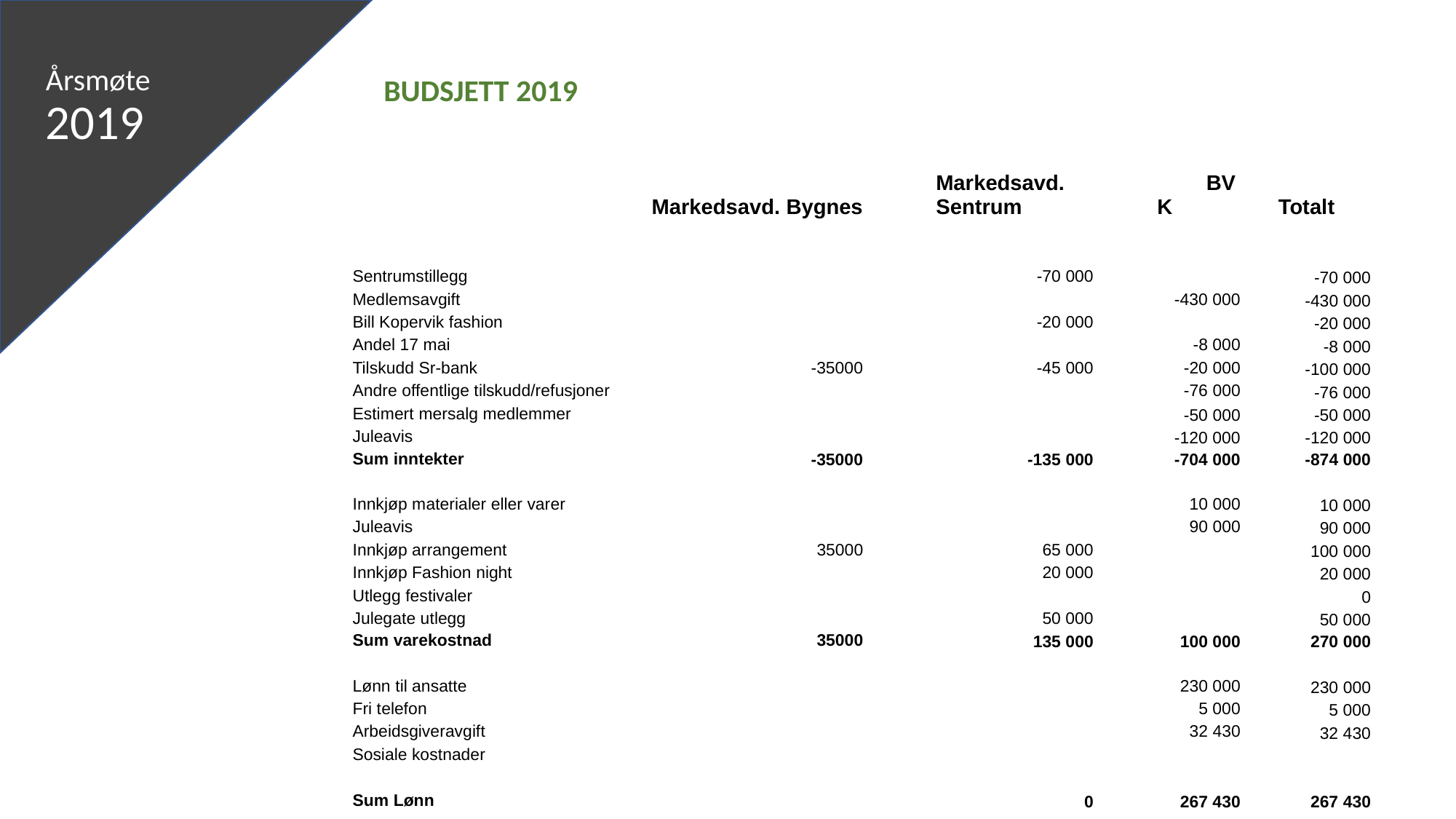

Årsmøte
2019

BUDSJETT 2019
|  | Markedsavd. Bygnes | Markedsavd. Sentrum | \_\_\_\_\_\_\_\_\_BVK | Totalt |
| --- | --- | --- | --- | --- |
|  |  |  |  |  |
|  |  |  |  |  |
| Sentrumstillegg |  | -70 000 |  | -70 000 |
| Medlemsavgift |  |  | -430 000 | -430 000 |
| Bill Kopervik fashion |  | -20 000 |  | -20 000 |
| Andel 17 mai |  |  | -8 000 | -8 000 |
| Tilskudd Sr-bank | -35000 | -45 000 | -20 000 | -100 000 |
| Andre offentlige tilskudd/refusjoner |  |  | -76 000 | -76 000 |
| Estimert mersalg medlemmer |  |  | -50 000 | -50 000 |
| Juleavis |  |  | -120 000 | -120 000 |
| Sum inntekter | -35000 | -135 000 | -704 000 | -874 000 |
|  |  |  |  |  |
| Innkjøp materialer eller varer |  |  | 10 000 | 10 000 |
| Juleavis |  |  | 90 000 | 90 000 |
| Innkjøp arrangement | 35000 | 65 000 |  | 100 000 |
| Innkjøp Fashion night |  | 20 000 |  | 20 000 |
| Utlegg festivaler |  |  |  | 0 |
| Julegate utlegg |  | 50 000 |  | 50 000 |
| Sum varekostnad | 35000 | 135 000 | 100 000 | 270 000 |
|  |  |  |  |  |
| Lønn til ansatte |  |  | 230 000 | 230 000 |
| Fri telefon |  |  | 5 000 | 5 000 |
| Arbeidsgiveravgift |  |  | 32 430 | 32 430 |
| Sosiale kostnader |  |  |  |  |
|  |  |  |  |  |
| Sum Lønn |  | 0 | 267 430 | 267 430 |